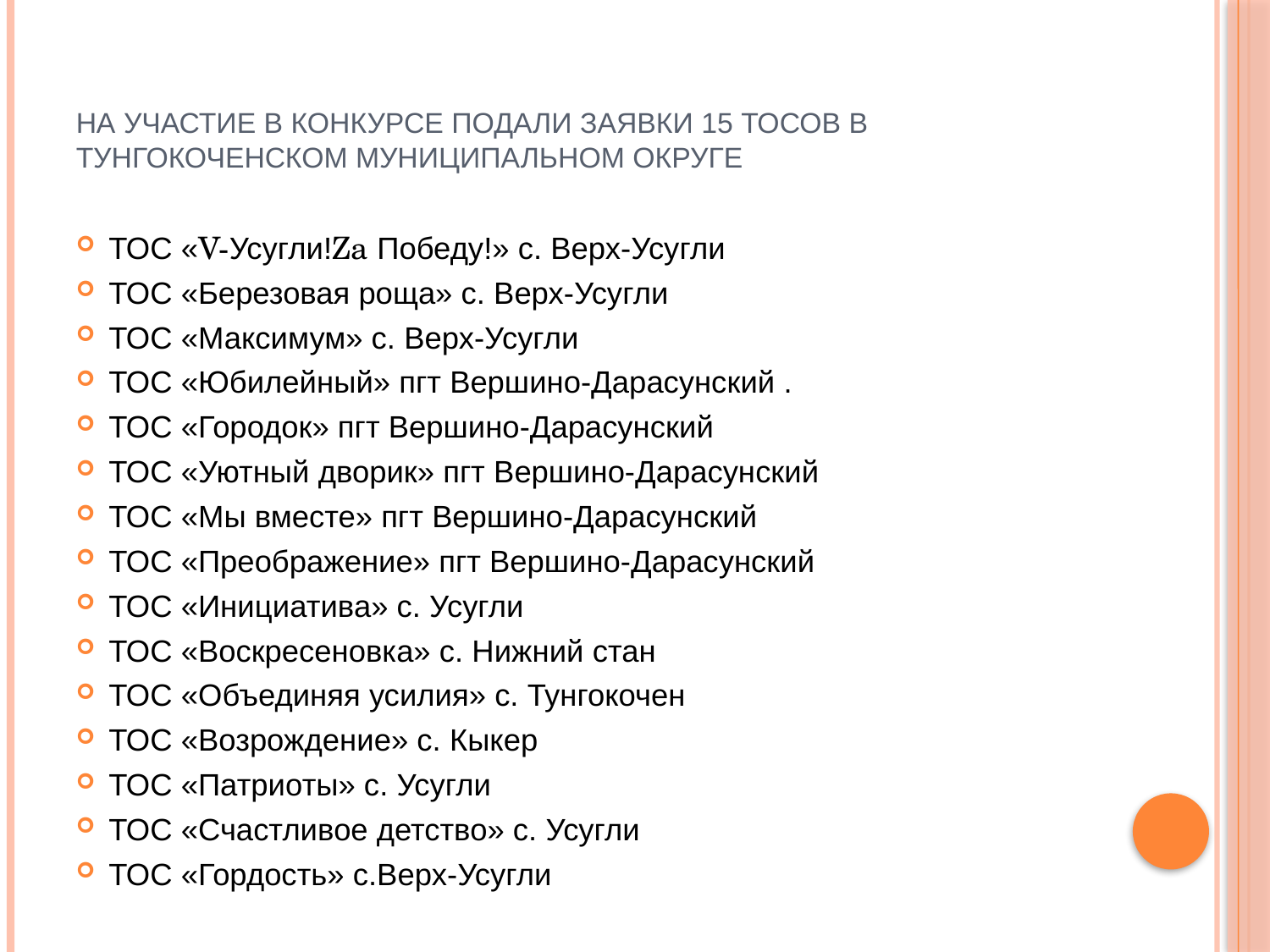

# На участие в конкурсе подали заявки 15 ТОСов в Тунгокоченском муниципальном округе
ТОС «V-Усугли!Za Победу!» с. Верх-Усугли
ТОС «Березовая роща» с. Верх-Усугли
ТОС «Максимум» с. Верх-Усугли
ТОС «Юбилейный» пгт Вершино-Дарасунский .
ТОС «Городок» пгт Вершино-Дарасунский
ТОС «Уютный дворик» пгт Вершино-Дарасунский
ТОС «Мы вместе» пгт Вершино-Дарасунский
ТОС «Преображение» пгт Вершино-Дарасунский
ТОС «Инициатива» с. Усугли
ТОС «Воскресеновка» с. Нижний стан
ТОС «Объединяя усилия» с. Тунгокочен
ТОС «Возрождение» с. Кыкер
ТОС «Патриоты» с. Усугли
ТОС «Счастливое детство» с. Усугли
ТОС «Гордость» с.Верх-Усугли